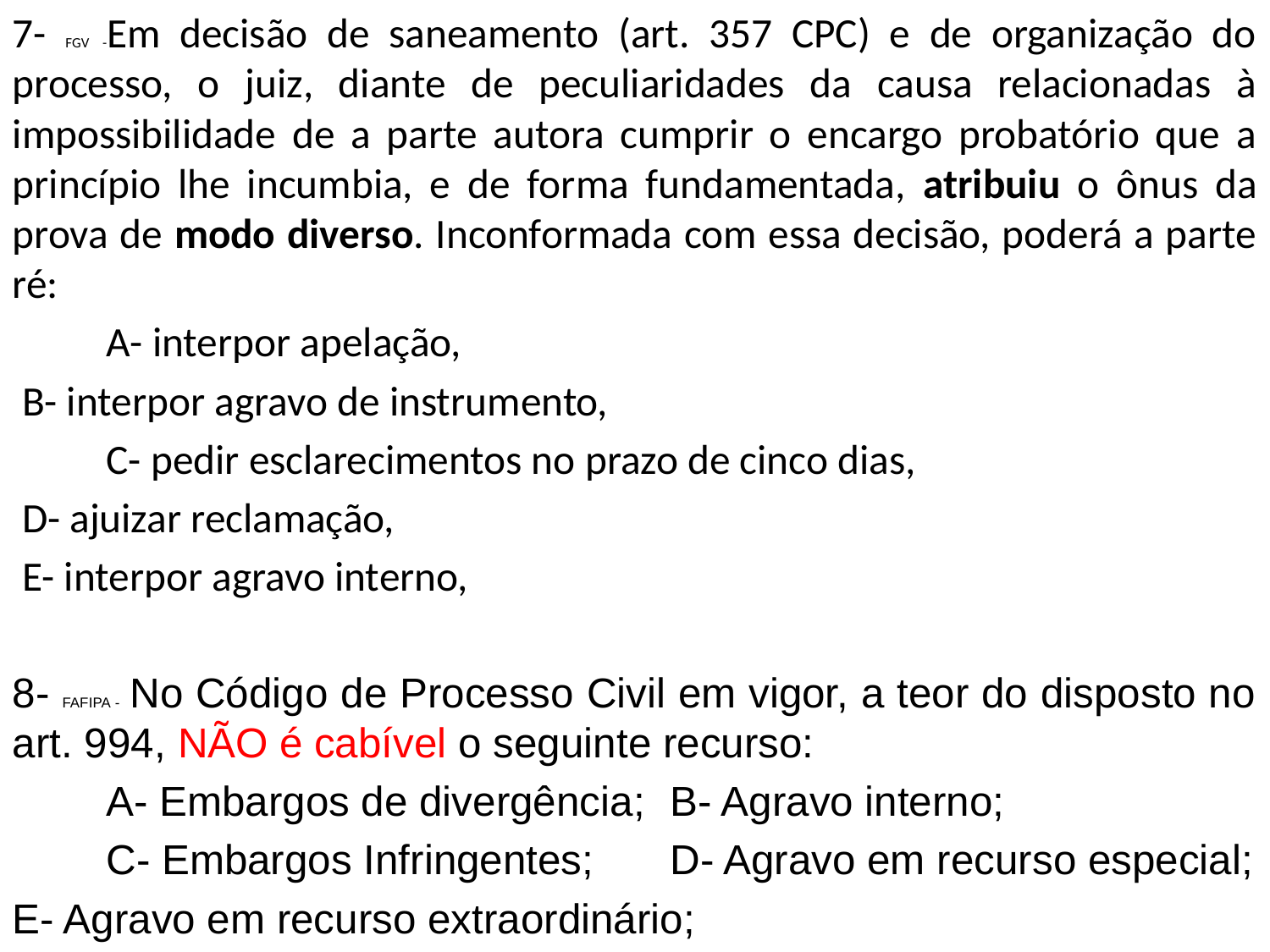

7- FGV -Em decisão de saneamento (art. 357 CPC) e de organização do processo, o juiz, diante de peculiaridades da causa relacionadas à impossibilidade de a parte autora cumprir o encargo probatório que a princípio lhe incumbia, e de forma fundamentada, atribuiu o ônus da prova de modo diverso. Inconformada com essa decisão, poderá a parte ré:
	A- interpor apelação,
 B- interpor agravo de instrumento,
	C- pedir esclarecimentos no prazo de cinco dias,
 D- ajuizar reclamação,
 E- interpor agravo interno,

8- FAFIPA -  No Código de Processo Civil em vigor, a teor do disposto no art. 994, NÃO é cabível o seguinte recurso:
	A- Embargos de divergência;		B- Agravo interno;
	C- Embargos Infringentes;		D- Agravo em recurso especial;
E- Agravo em recurso extraordinário;